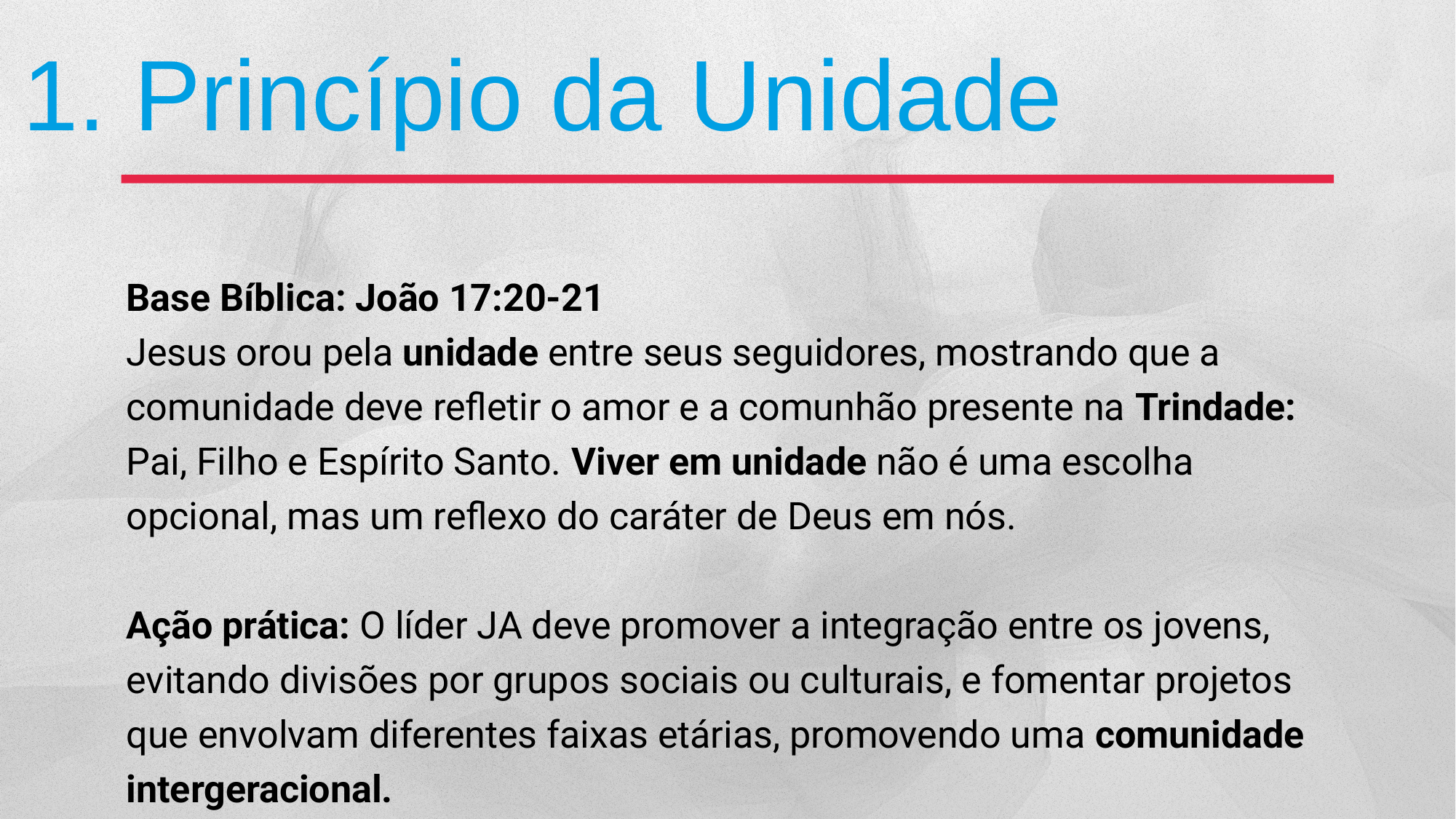

1. Princípio da Unidade
Base Bíblica: João 17:20-21
Jesus orou pela unidade entre seus seguidores, mostrando que a comunidade deve refletir o amor e a comunhão presente na Trindade: Pai, Filho e Espírito Santo. Viver em unidade não é uma escolha opcional, mas um reflexo do caráter de Deus em nós.

Ação prática: O líder JA deve promover a integração entre os jovens, evitando divisões por grupos sociais ou culturais, e fomentar projetos que envolvam diferentes faixas etárias, promovendo uma comunidade intergeracional.